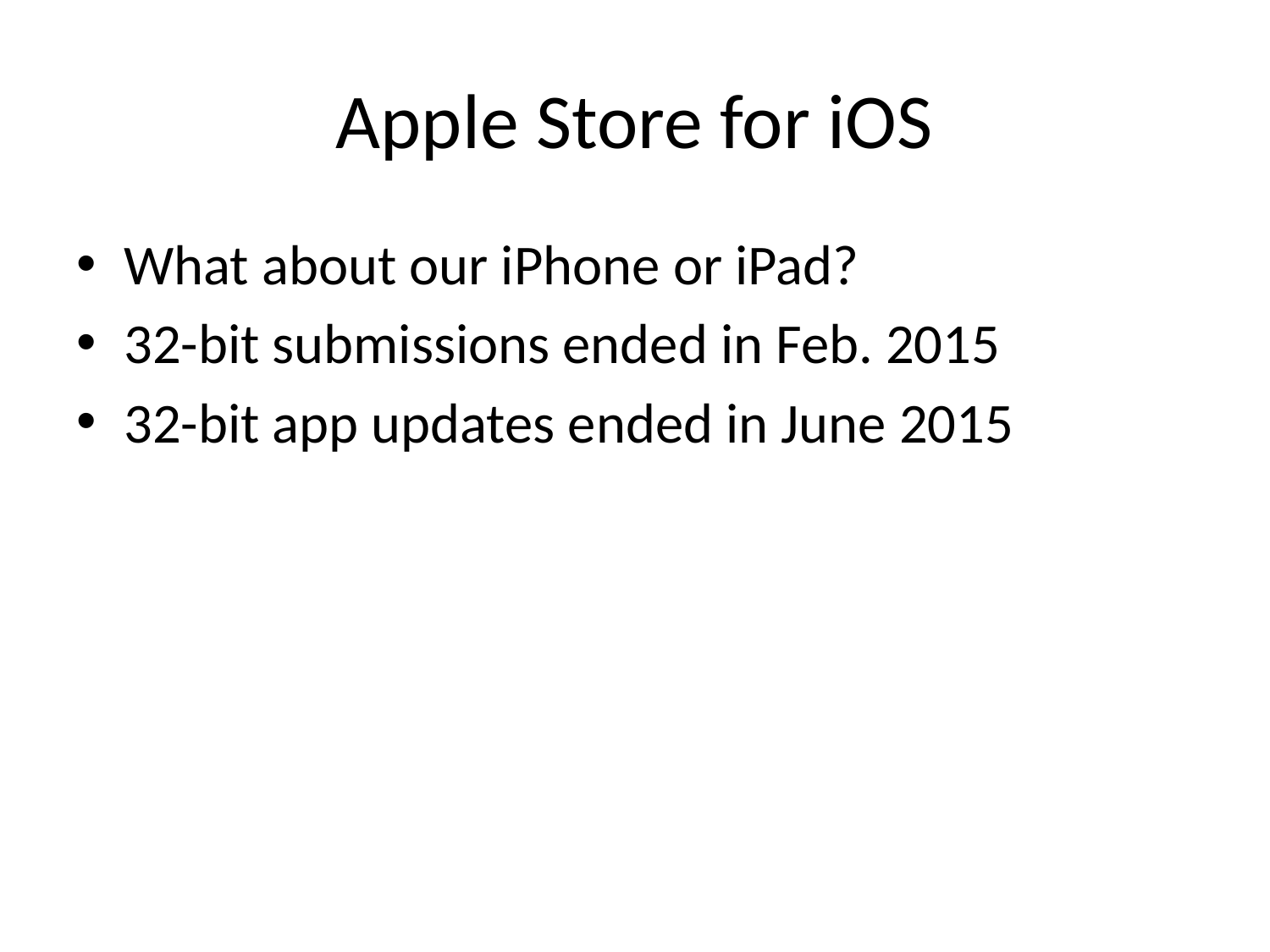

# Apple Store for iOS
What about our iPhone or iPad?
32-bit submissions ended in Feb. 2015
32-bit app updates ended in June 2015